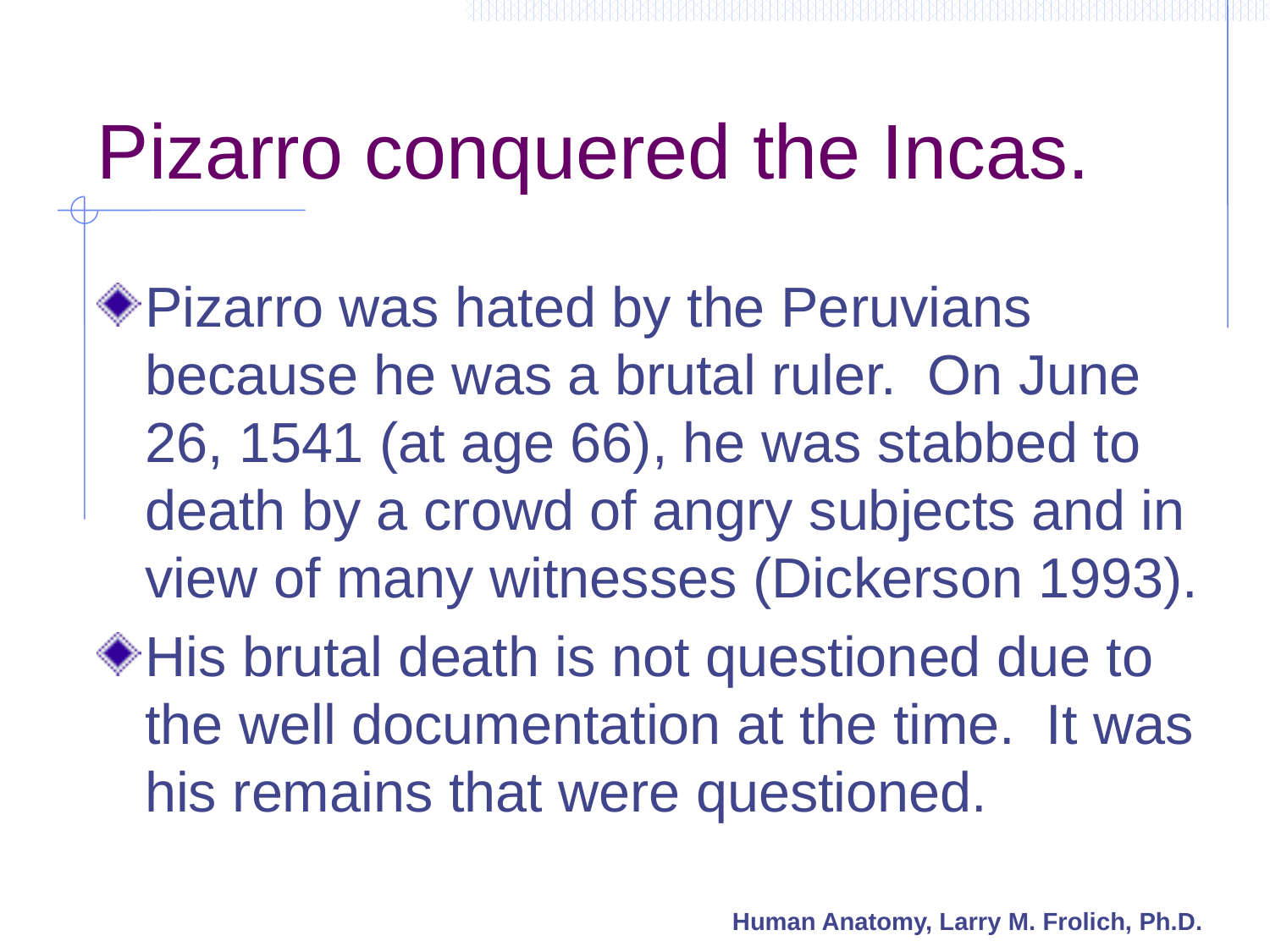

# Pizarro conquered the Incas.
Pizarro was hated by the Peruvians because he was a brutal ruler.  On June 26, 1541 (at age 66), he was stabbed to death by a crowd of angry subjects and in view of many witnesses (Dickerson 1993).
His brutal death is not questioned due to the well documentation at the time.  It was his remains that were questioned.